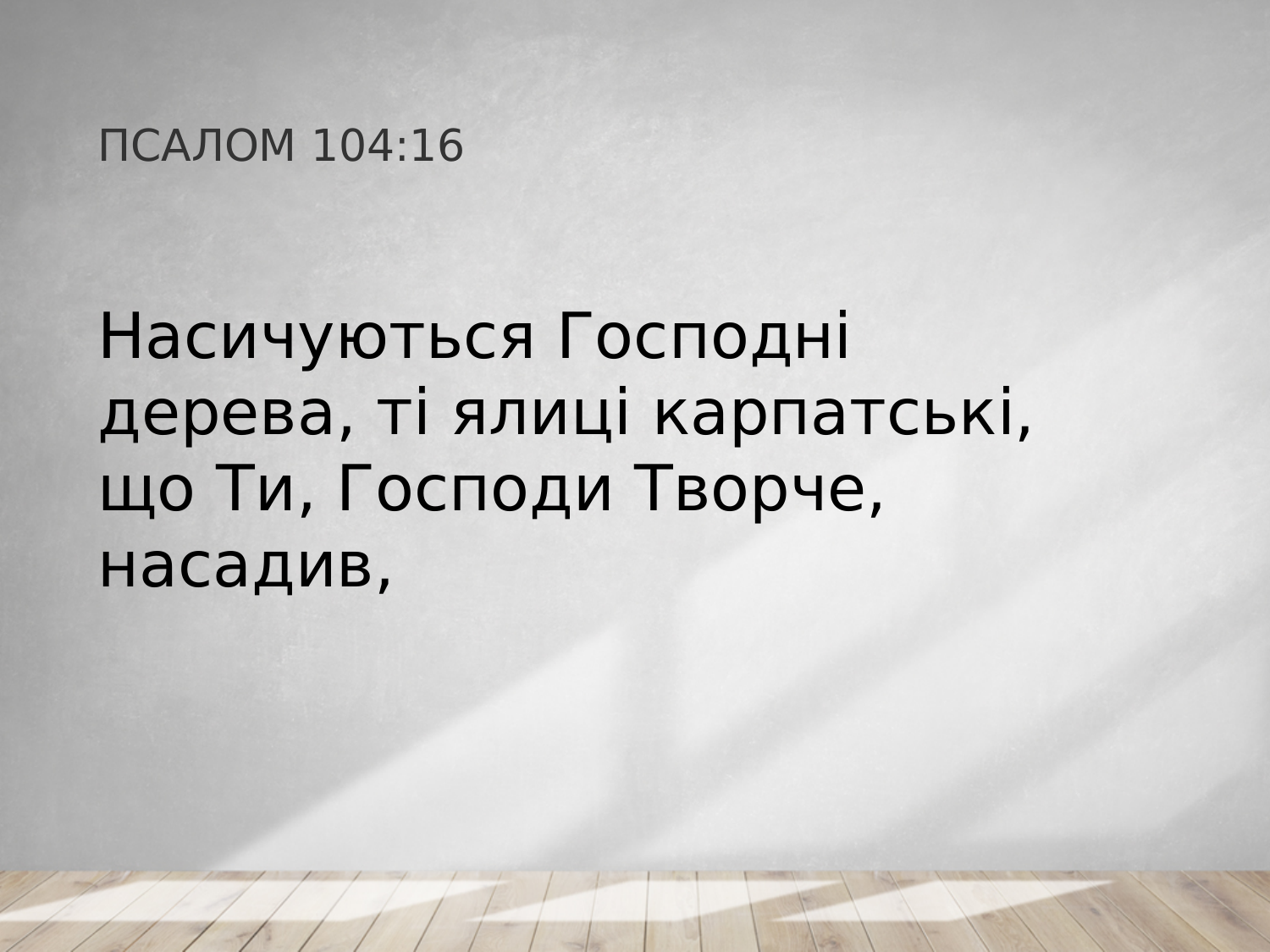

# ПСАЛОМ 104:16

Насичуються Господні
дерева, ті ялиці карпатські,
що Ти, Господи Творче,
насадив,